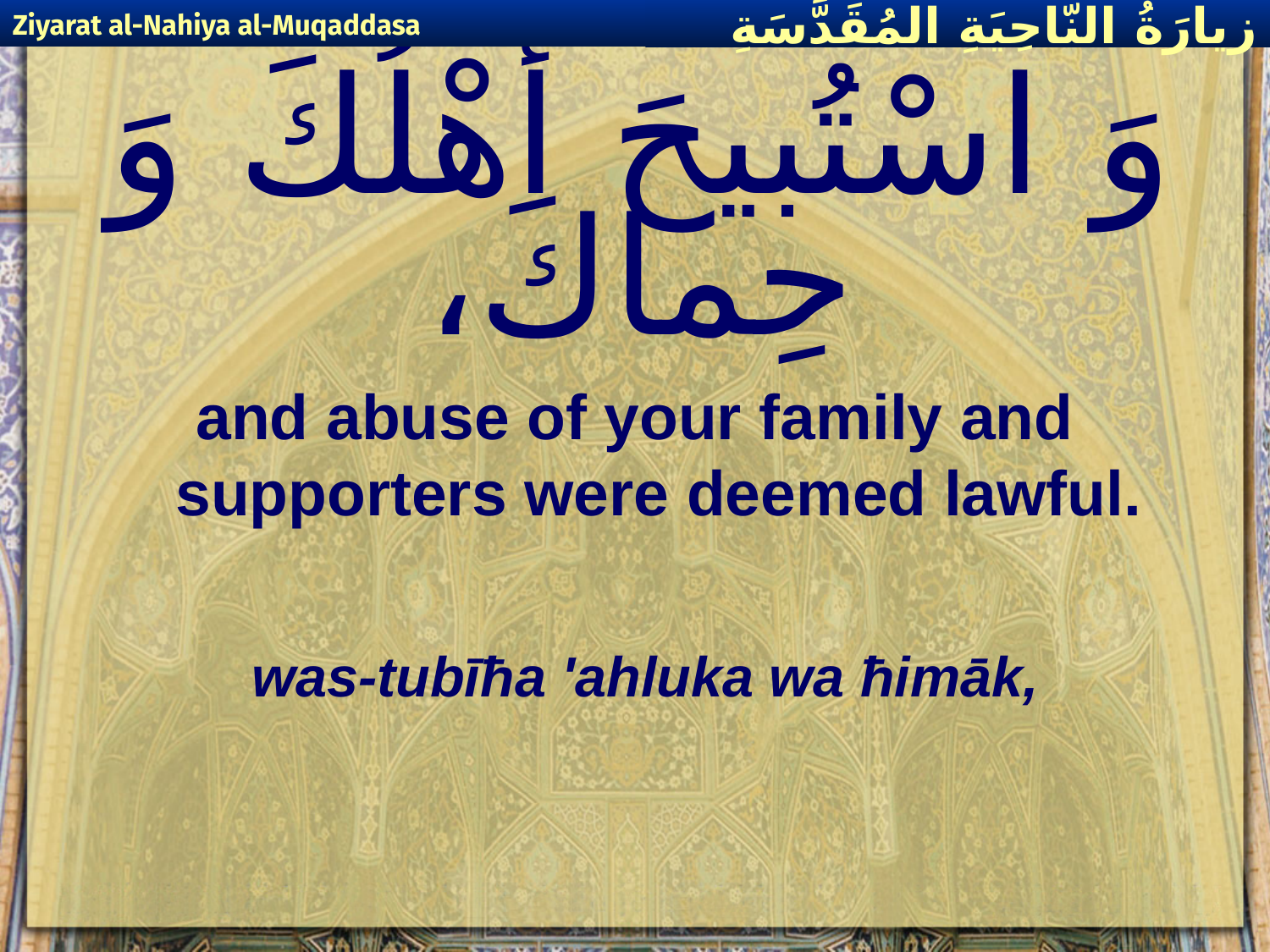

Ziyarat al-Nahiya al-Muqaddasa
زيارَةُ النّاحِيَةِ ال‍مُقَدَّسَةِ
# وَ اسْتُبيحَ أهْلُكَ وَ حِماكَ،
and abuse of your family and supporters were deemed lawful.
was-tubīħa 'ahluka wa ħimāk,